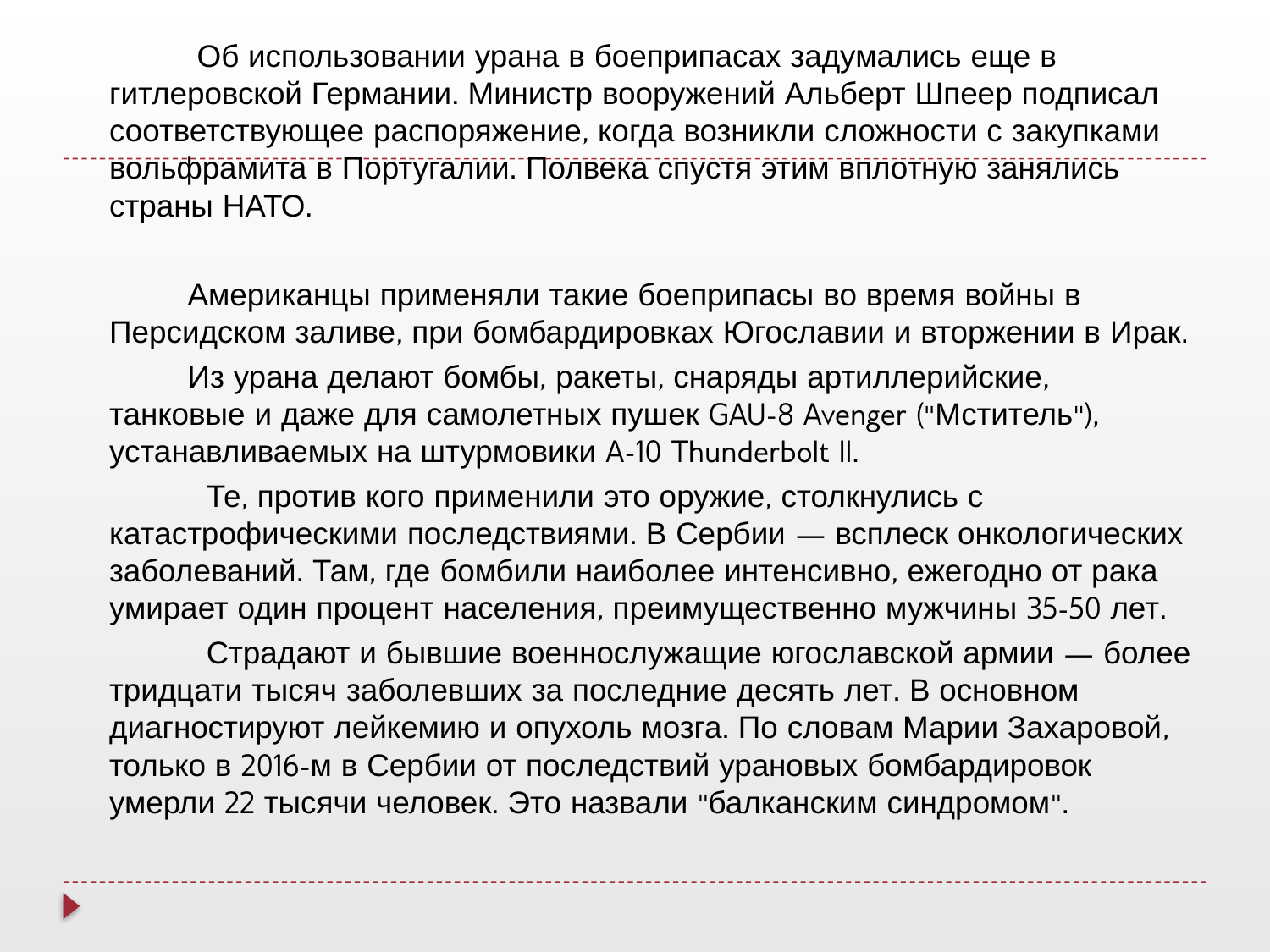

#
             Об использовании урана в боеприпасах задумались еще в гитлеровской Германии. Министр вооружений Альберт Шпеер подписал соответствующее распоряжение, когда возникли сложности с закупками вольфрамита в Португалии. Полвека спустя этим вплотную занялись страны НАТО.

            Американцы применяли такие боеприпасы во время войны в Персидском заливе, при бомбардировках Югославии и вторжении в Ирак.
            Из урана делают бомбы, ракеты, снаряды артиллерийские, танковые и даже для самолетных пушек GAU-8 Avenger ("Мститель"), устанавливаемых на штурмовики A-10 Thunderbolt II.
              Те, против кого применили это оружие, столкнулись с катастрофическими последствиями. В Сербии — всплеск онкологических заболеваний. Там, где бомбили наиболее интенсивно, ежегодно от рака умирает один процент населения, преимущественно мужчины 35-50 лет.
              Страдают и бывшие военнослужащие югославской армии — более тридцати тысяч заболевших за последние десять лет. В основном диагностируют лейкемию и опухоль мозга. По словам Марии Захаровой, только в 2016-м в Сербии от последствий урановых бомбардировок умерли 22 тысячи человек. Это назвали "балканским синдромом".